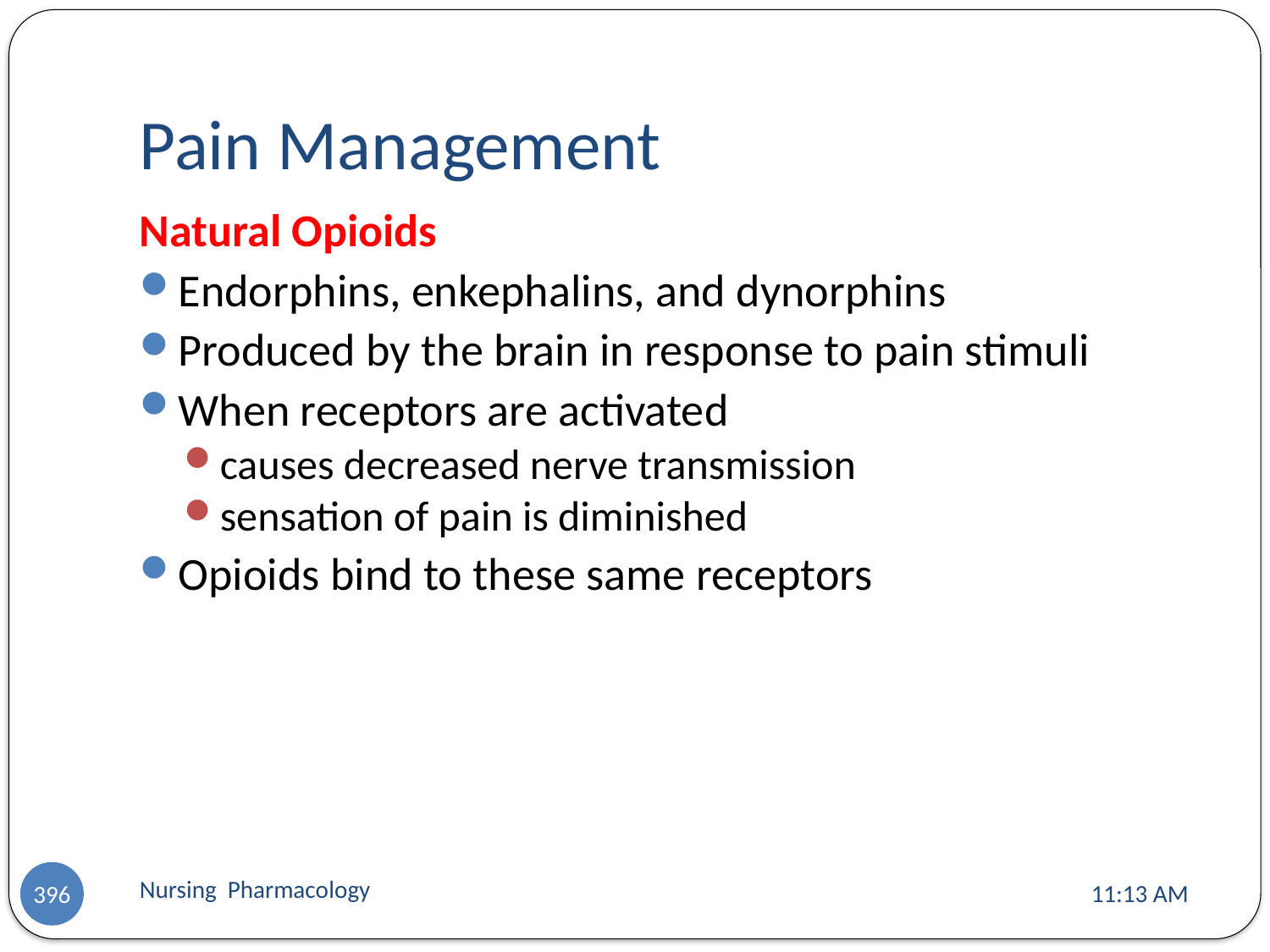

# Pain Management
Natural Opioids
Endorphins, enkephalins, and dynorphins
Produced by the brain in response to pain stimuli
When receptors are activated
causes decreased nerve transmission
sensation of pain is diminished
Opioids bind to these same receptors
Nursing  Pharmacology
11:13 AM
396